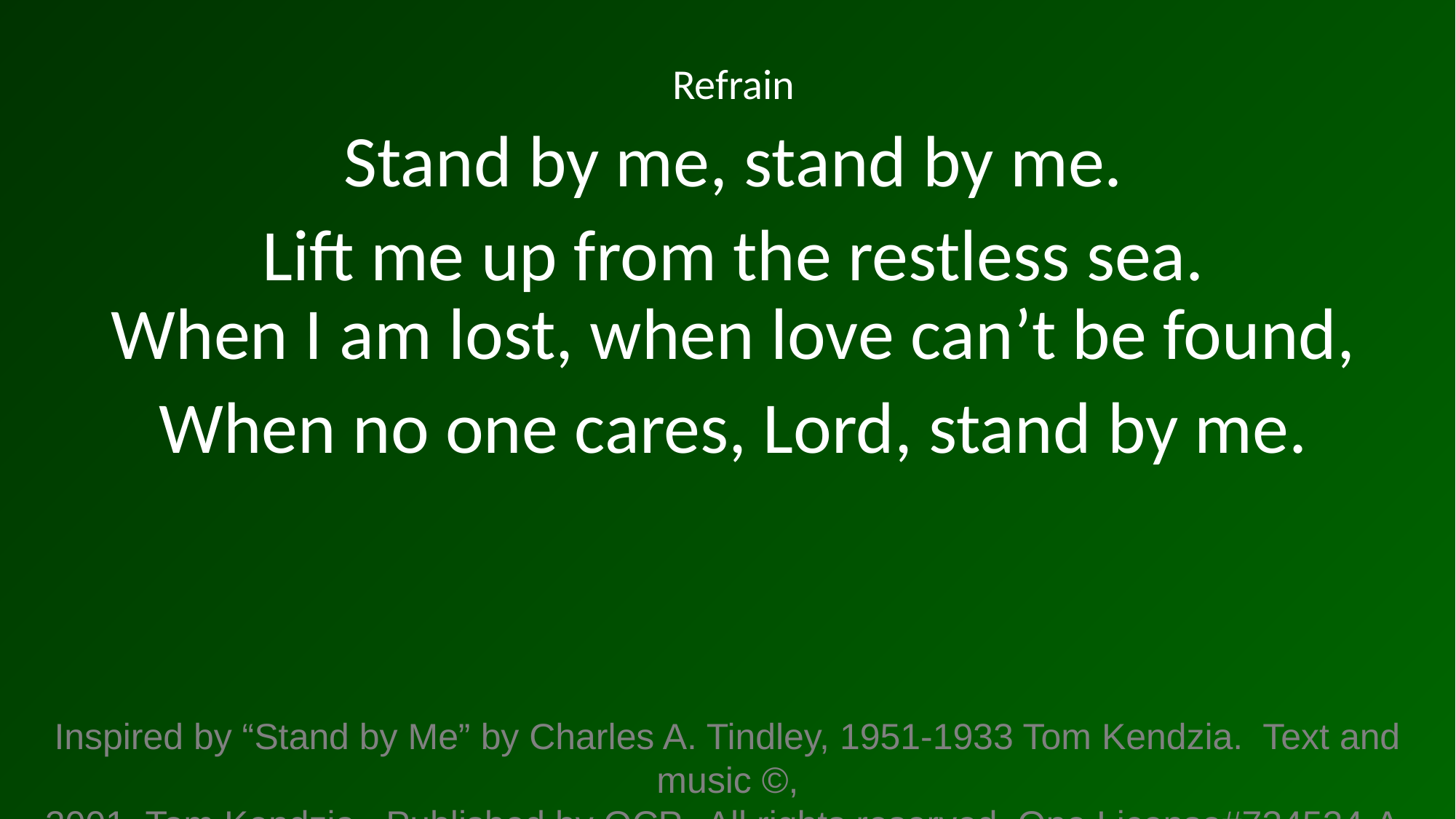

Refrain
Stand by me, stand by me.
Lift me up from the restless sea.
When I am lost, when love can’t be found,
When no one cares, Lord, stand by me.
Inspired by “Stand by Me” by Charles A. Tindley, 1951-1933 Tom Kendzia.  Text and music ©,
2001, Tom Kendzia.  Published by OCP.  All rights reserved. One License#734524-A, One License Song#85279